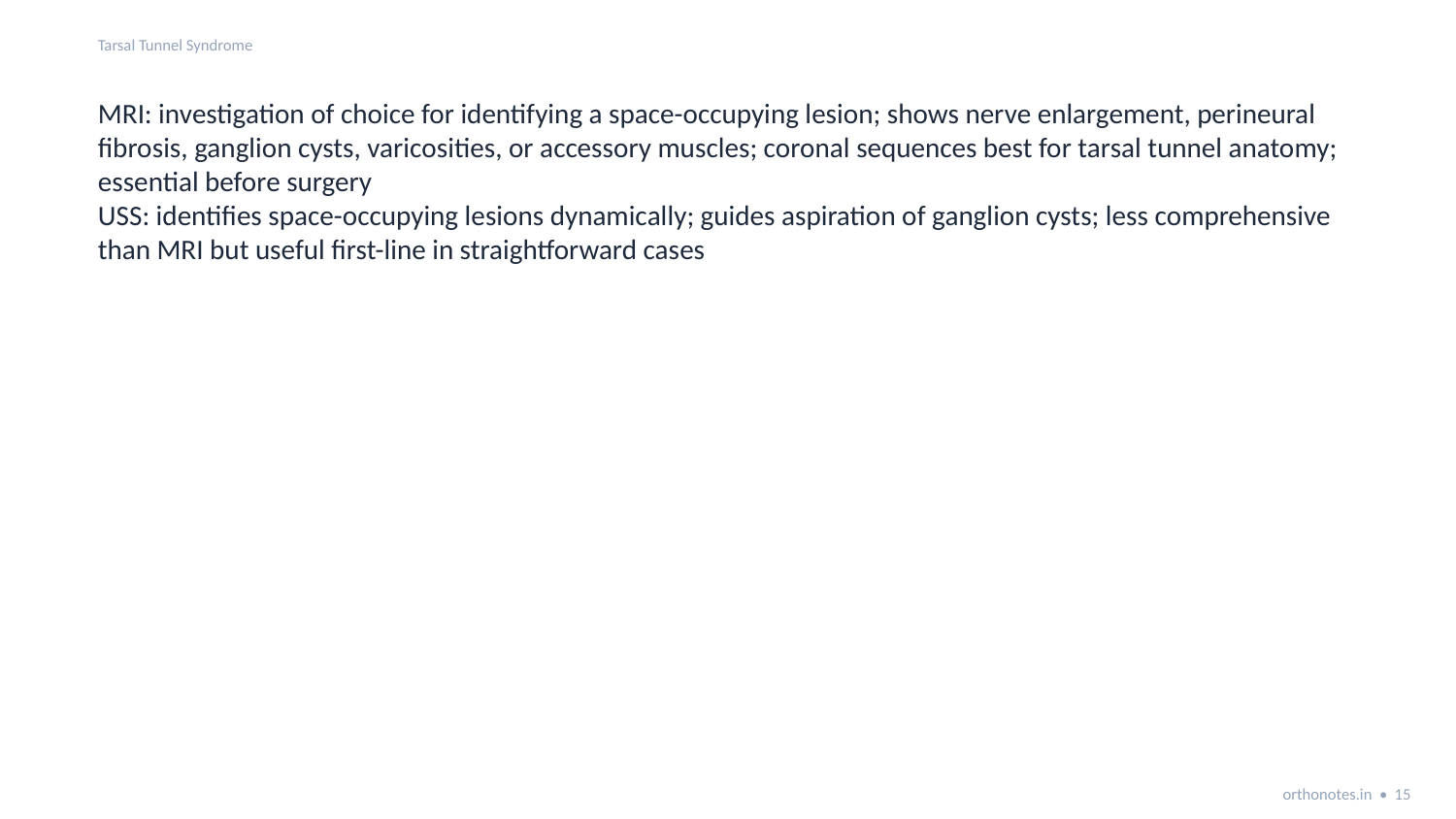

Tarsal Tunnel Syndrome
MRI: investigation of choice for identifying a space-occupying lesion; shows nerve enlargement, perineural fibrosis, ganglion cysts, varicosities, or accessory muscles; coronal sequences best for tarsal tunnel anatomy; essential before surgery
USS: identifies space-occupying lesions dynamically; guides aspiration of ganglion cysts; less comprehensive than MRI but useful first-line in straightforward cases
orthonotes.in  •  15